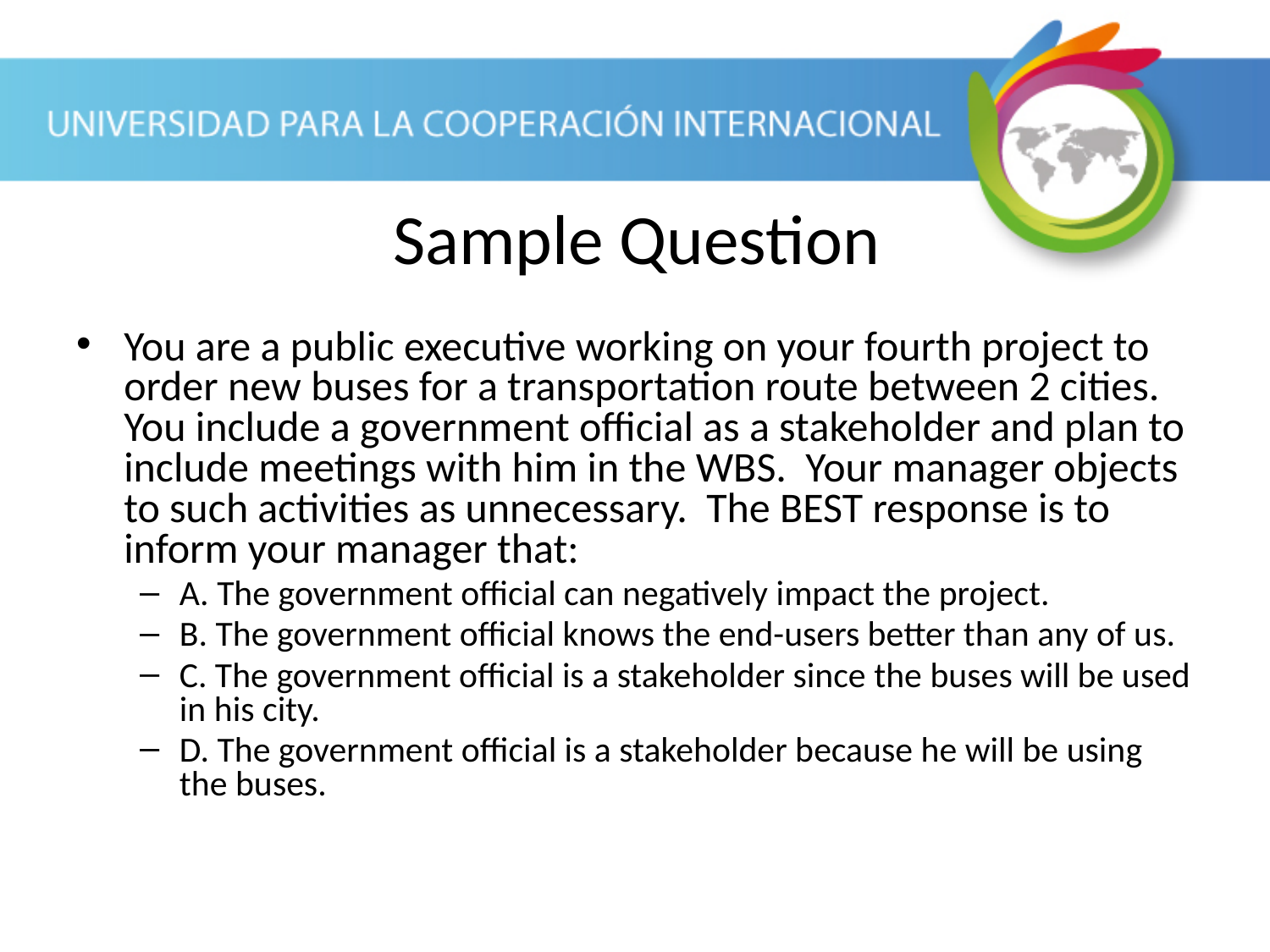

Sample Question
You are a public executive working on your fourth project to order new buses for a transportation route between 2 cities.  You include a government official as a stakeholder and plan to include meetings with him in the WBS.  Your manager objects to such activities as unnecessary.  The BEST response is to inform your manager that:
A. The government official can negatively impact the project.
B. The government official knows the end-users better than any of us.
C. The government official is a stakeholder since the buses will be used in his city.
D. The government official is a stakeholder because he will be using the buses.